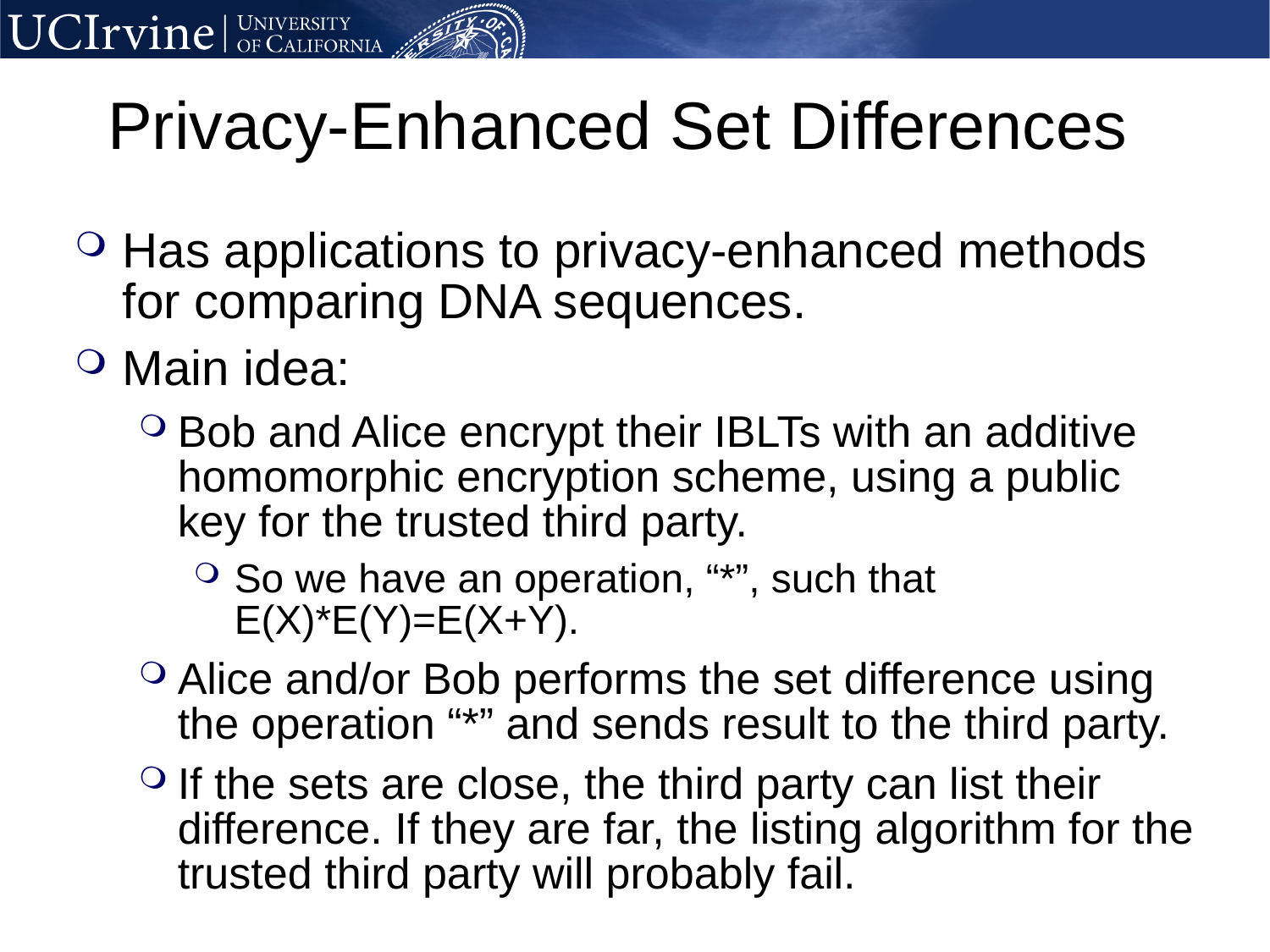

# Privacy-Enhanced Set Differences
Has applications to privacy-enhanced methods for comparing DNA sequences.
Main idea:
Bob and Alice encrypt their IBLTs with an additive homomorphic encryption scheme, using a public key for the trusted third party.
So we have an operation, “*”, such that E(X)*E(Y)=E(X+Y).
Alice and/or Bob performs the set difference using the operation “*” and sends result to the third party.
If the sets are close, the third party can list their difference. If they are far, the listing algorithm for the trusted third party will probably fail.